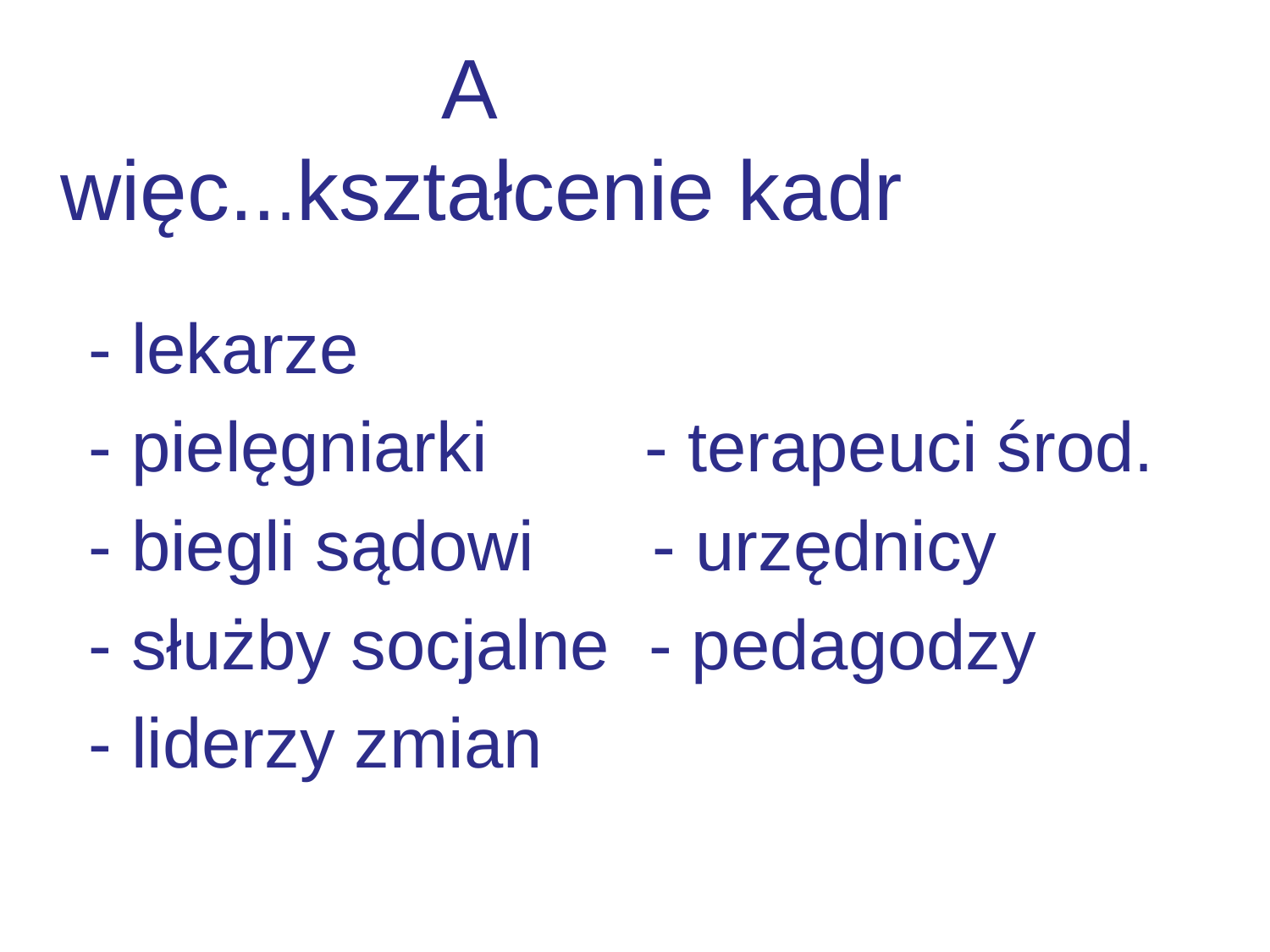

A więc...kształcenie kadr

  - lekarze
  - pielęgniarki        - terapeuci środ.
  - biegli sądowi      - urzędnicy
  - służby socjalne  - pedagodzy
  - liderzy zmian